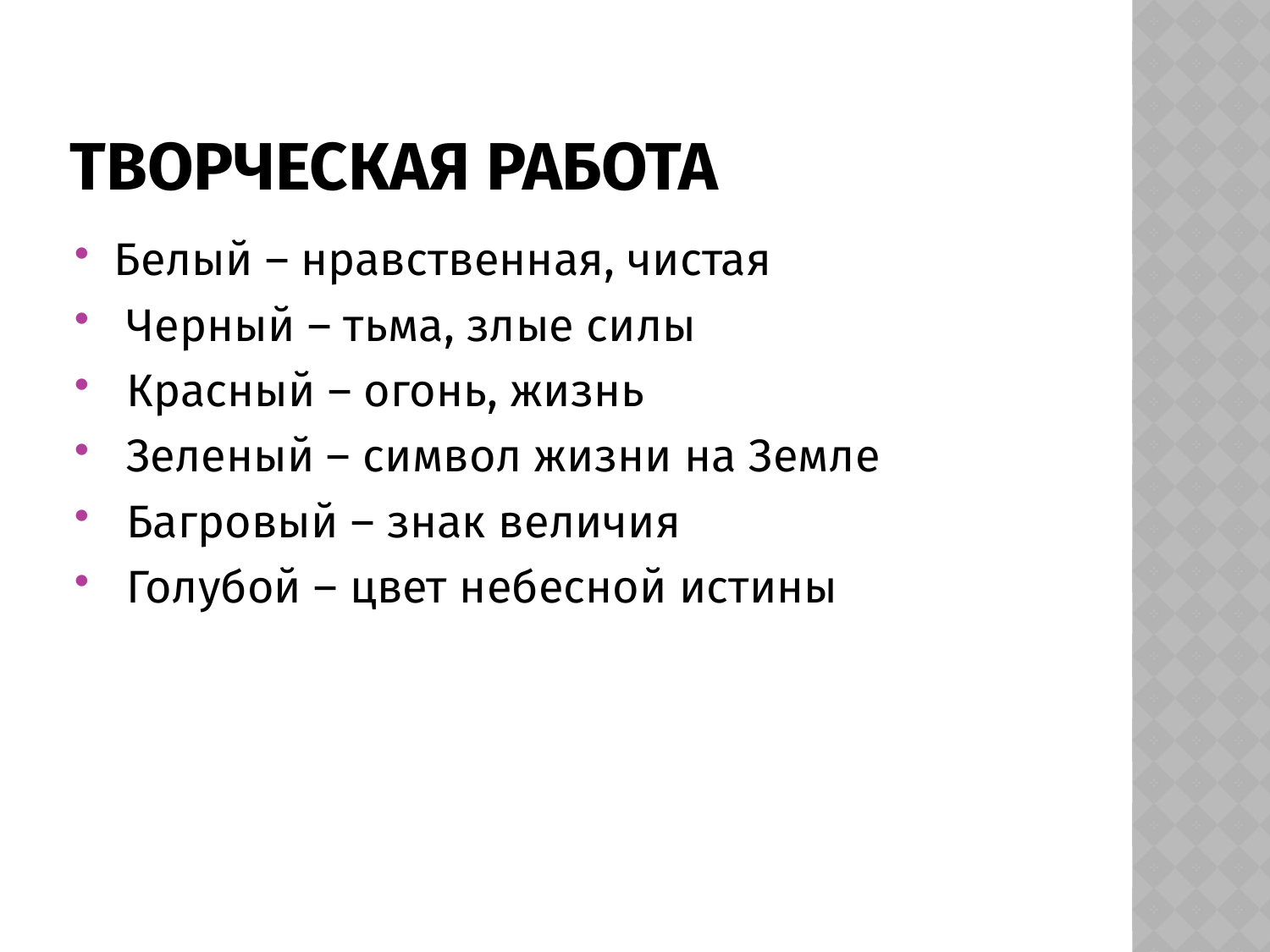

# Творческая работа
Белый – нравственная, чистая
 Черный – тьма, злые силы
 Красный – огонь, жизнь
 Зеленый – символ жизни на Земле
 Багровый – знак величия
 Голубой – цвет небесной истины